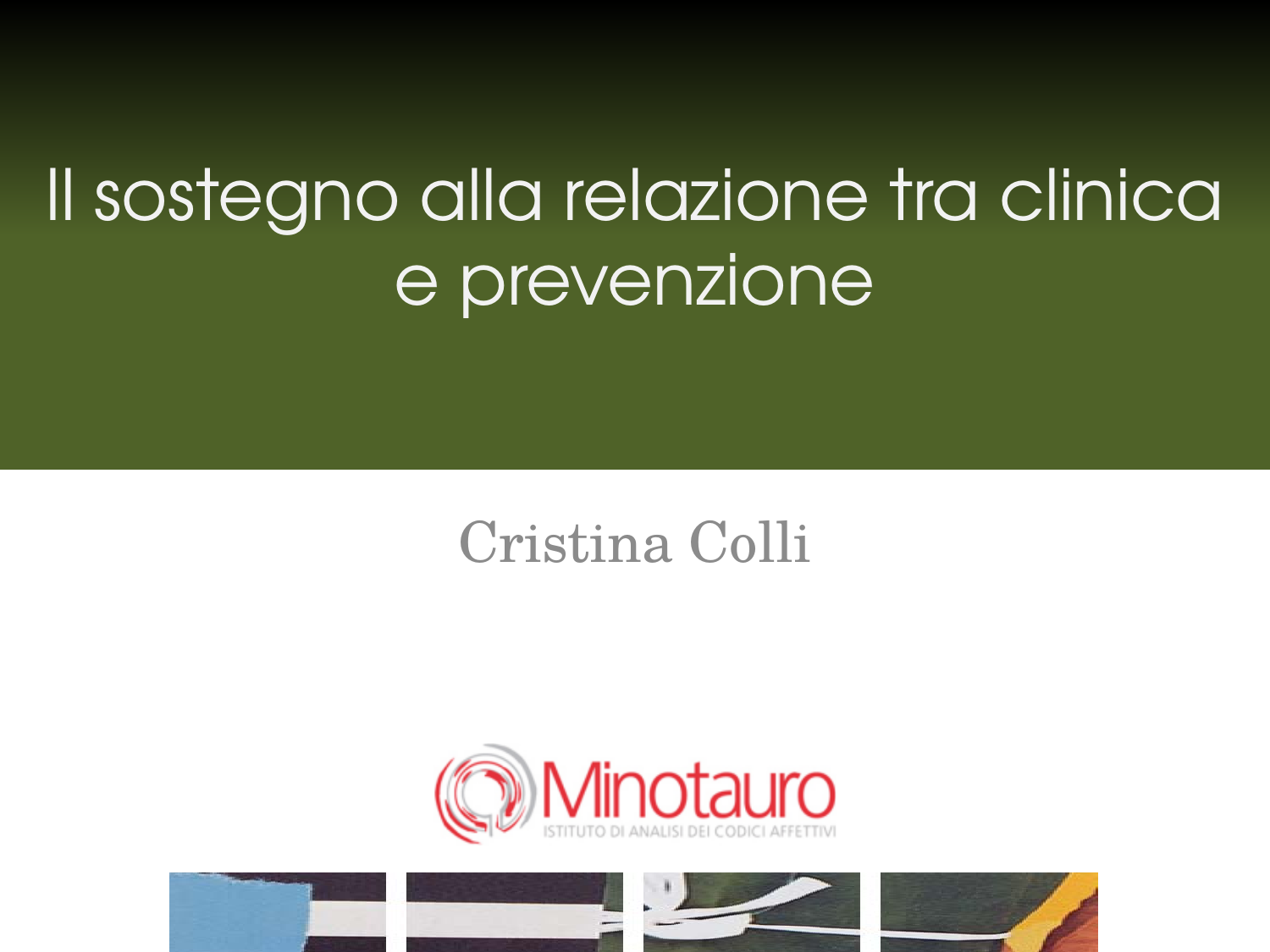

# Il sostegno alla relazione tra clinica e prevenzione
Cristina Colli